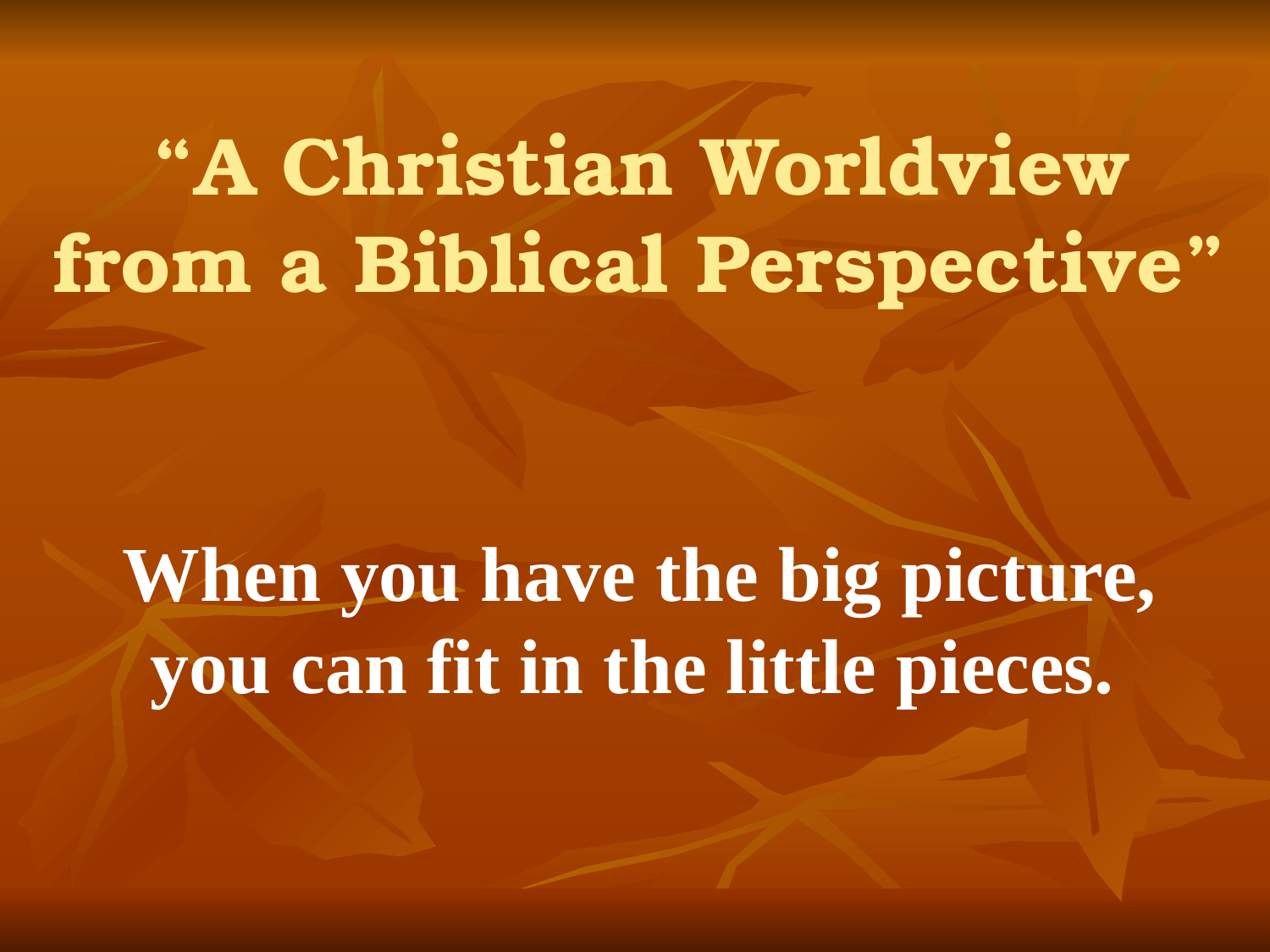

# “A Christian Worldview from a Biblical Perspective”

When you have the big picture, you can fit in the little pieces.